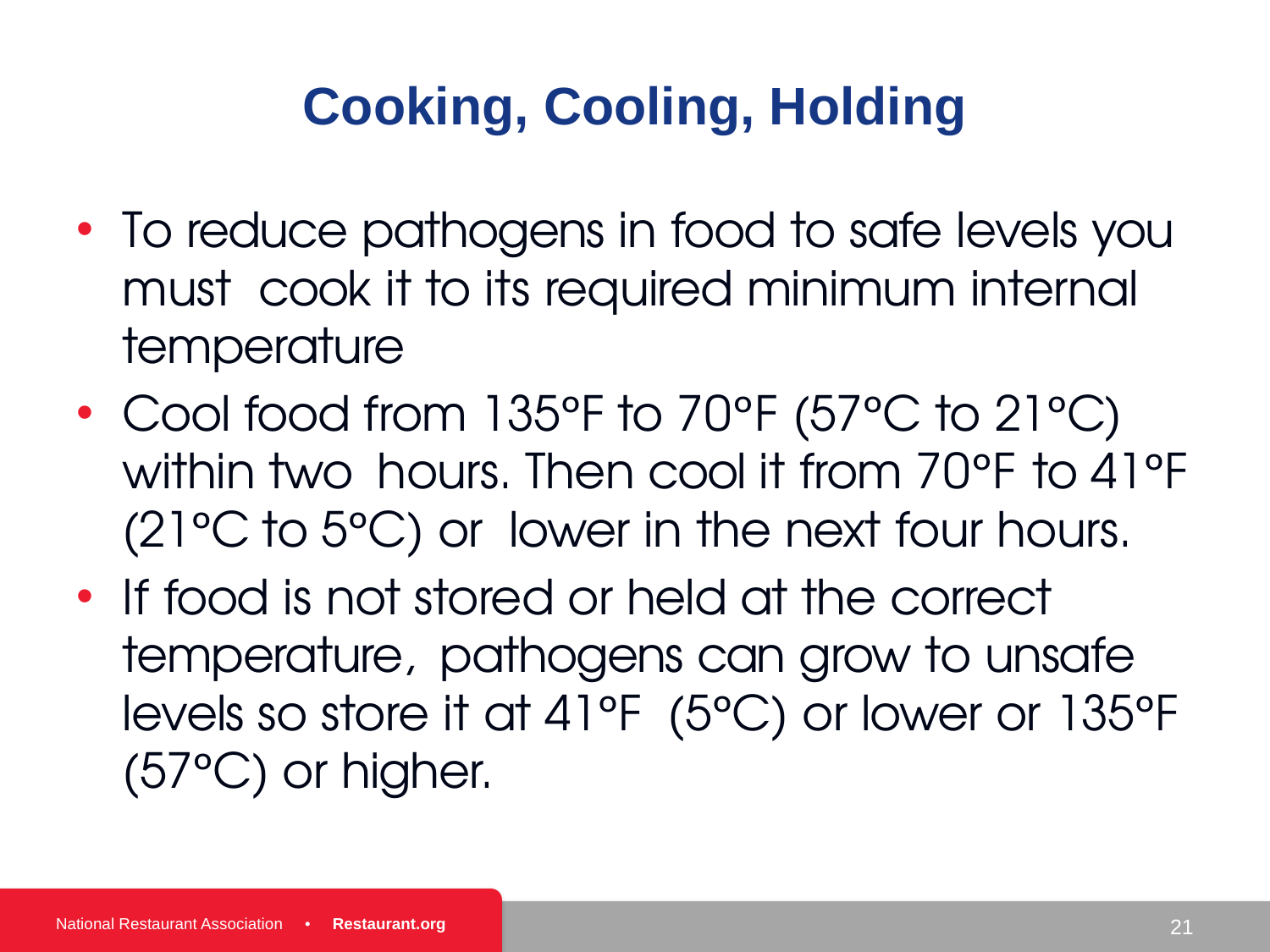

# Cooking, Cooling, Holding
To reduce pathogens in food to safe levels you must  cook it to its required minimum internal temperature
Cool food from 135°F to 70°F (57°C to 21°C) within two  hours. Then cool it from 70°F to 41°F (21°C to 5°C) or  lower in the next four hours.
If food is not stored or held at the correct temperature,  pathogens can grow to unsafe levels so store it at 41°F  (5°C) or lower or 135°F (57°C) or higher.

21